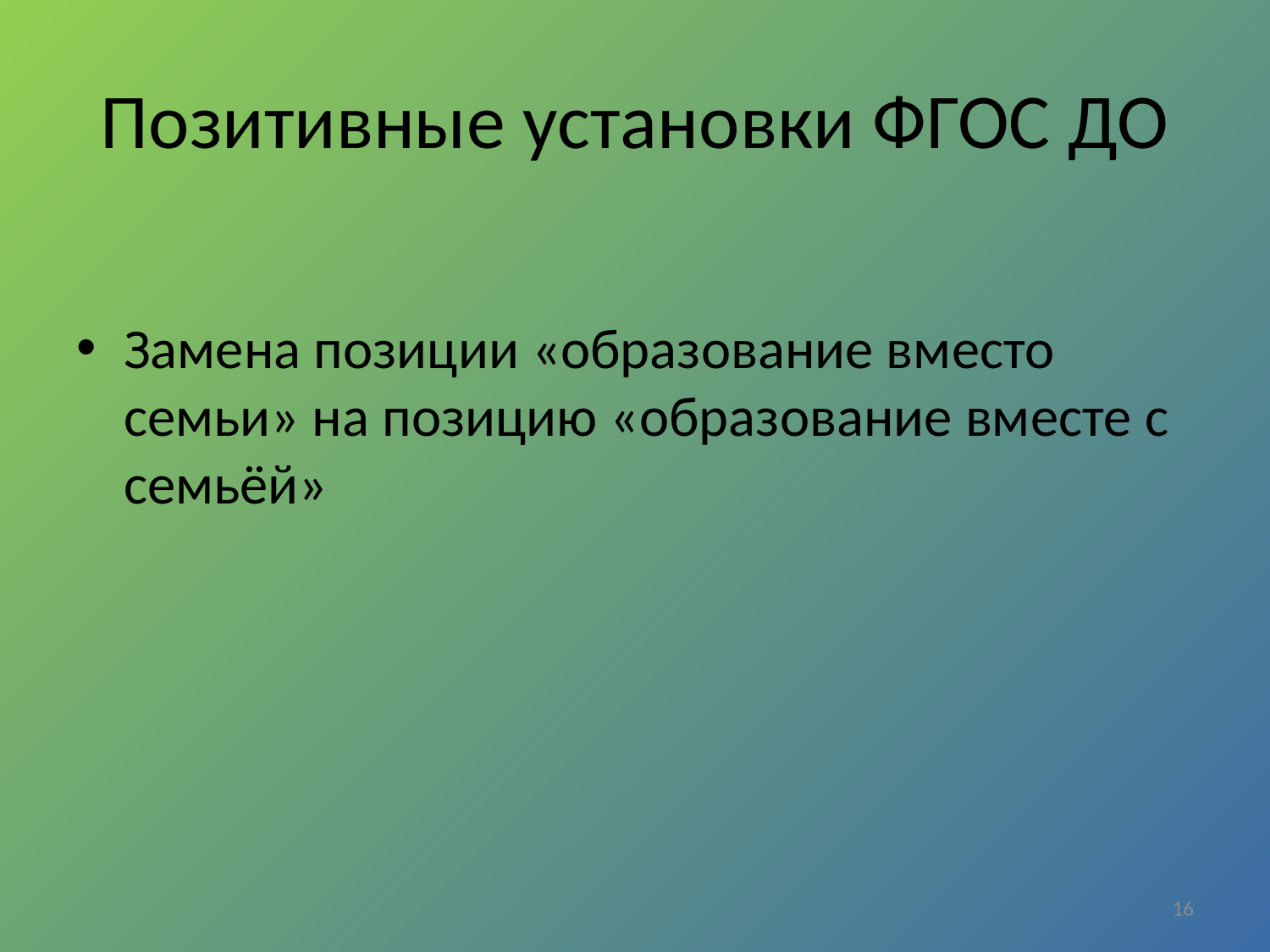

Позитивные установки ФГОС ДО
Замена позиции «образование вместо семьи» на позицию «образование вместе с семьёй»
16